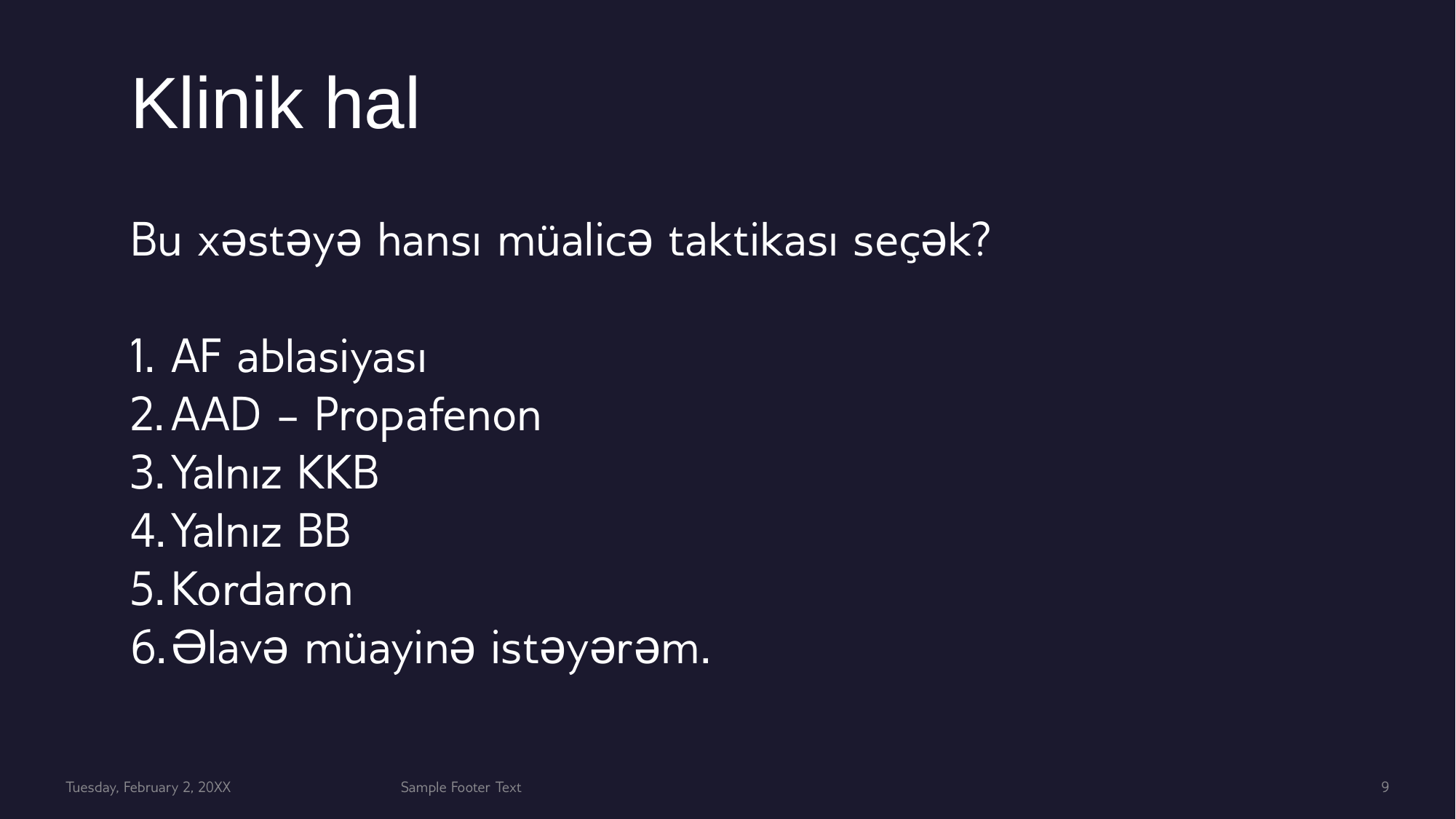

Klinik hal
Bu xəstəyə hansı müalicə taktikası seçək?

AF ablasiyası
AAD – Propafenon
Yalnız KKB
Yalnız BB
Kordaron
Əlavə müayinə istəyərəm.
Tuesday, February 2, 20XX
Sample Footer Text
9